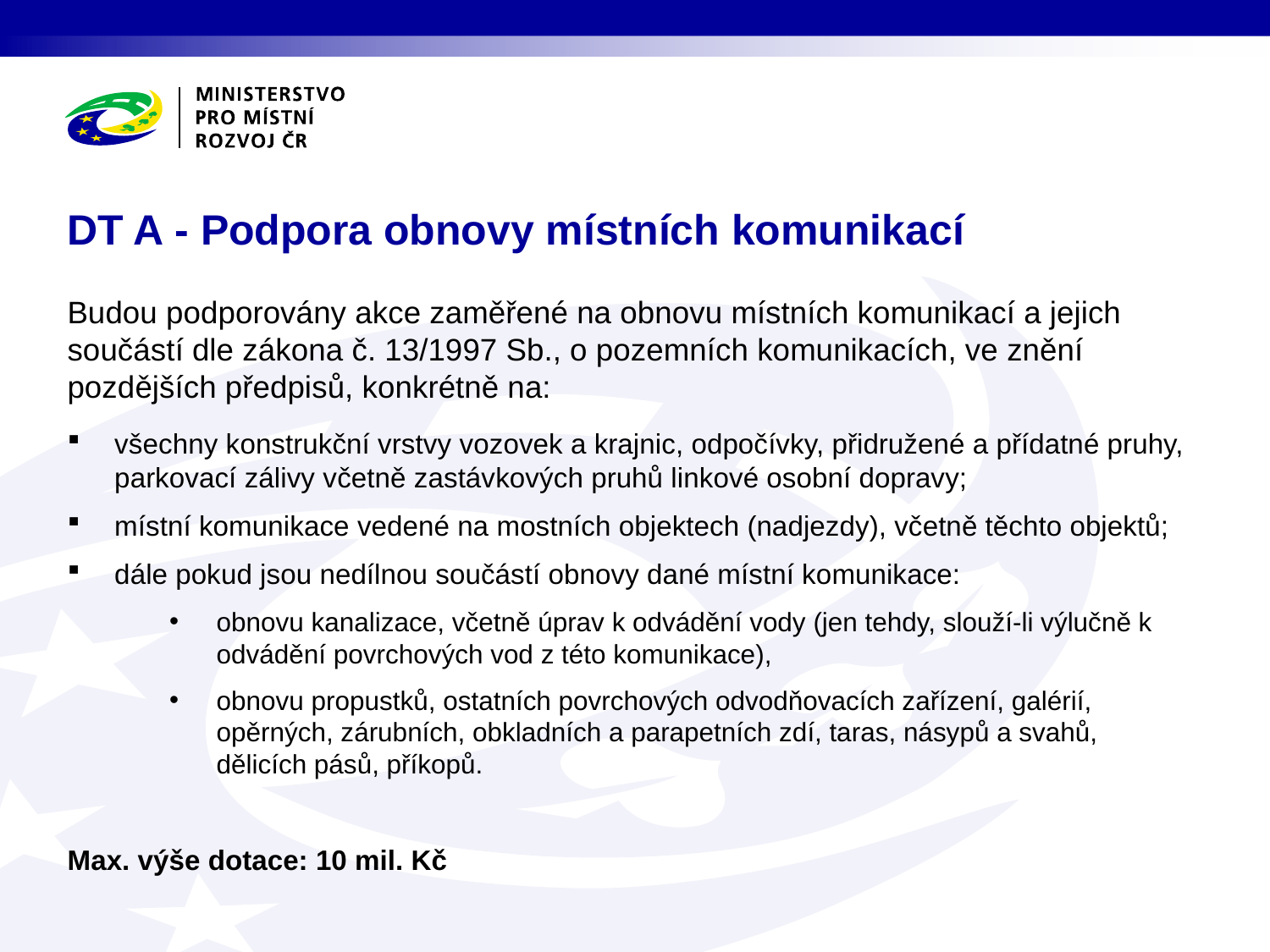

# DT A - Podpora obnovy místních komunikací
Budou podporovány akce zaměřené na obnovu místních komunikací a jejich součástí dle zákona č. 13/1997 Sb., o pozemních komunikacích, ve znění pozdějších předpisů, konkrétně na:
všechny konstrukční vrstvy vozovek a krajnic, odpočívky, přidružené a přídatné pruhy, parkovací zálivy včetně zastávkových pruhů linkové osobní dopravy;
místní komunikace vedené na mostních objektech (nadjezdy), včetně těchto objektů;
dále pokud jsou nedílnou součástí obnovy dané místní komunikace:
obnovu kanalizace, včetně úprav k odvádění vody (jen tehdy, slouží-li výlučně k odvádění povrchových vod z této komunikace),
obnovu propustků, ostatních povrchových odvodňovacích zařízení, galérií, opěrných, zárubních, obkladních a parapetních zdí, taras, násypů a svahů, dělicích pásů, příkopů.

Max. výše dotace: 10 mil. Kč